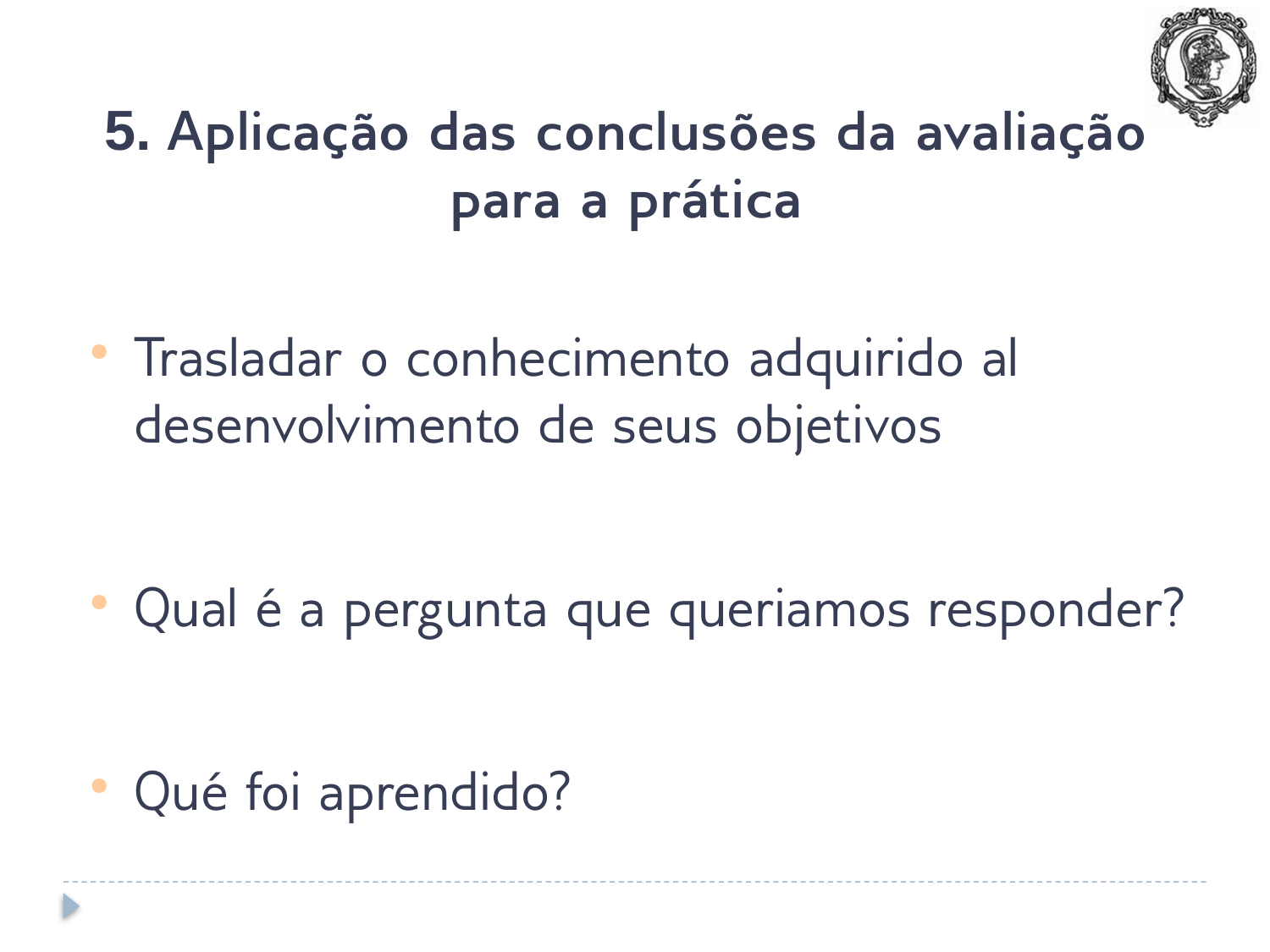

5. Aplicação das conclusões da avaliação para a prática

Trasladar o conhecimento adquirido al desenvolvimento de seus objetivos

Qual é a pergunta que queriamos responder?

Qué foi aprendido?